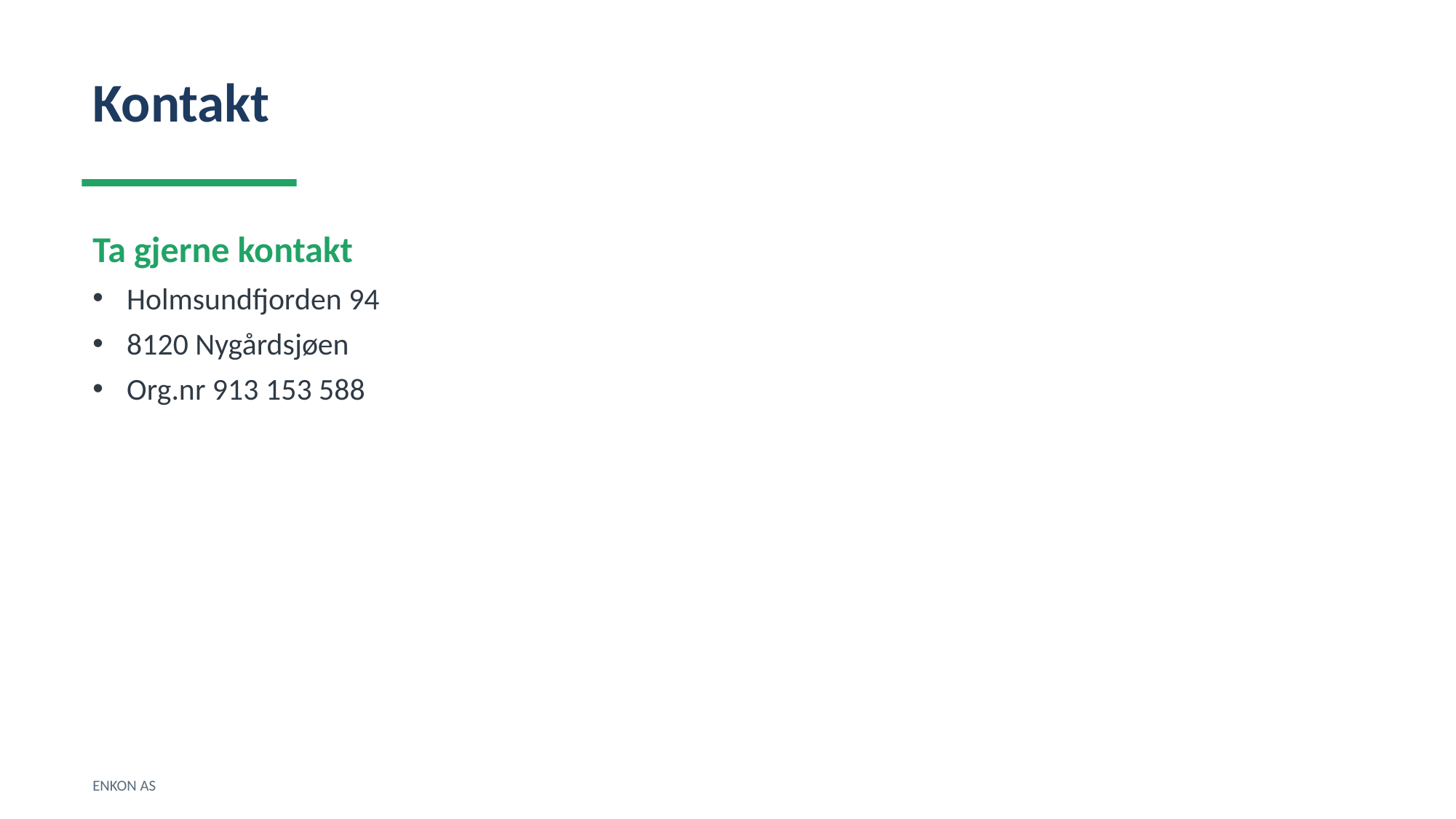

Kontakt

Ta gjerne kontakt
Holmsundfjorden 94
8120 Nygårdsjøen
Org.nr 913 153 588
ENKON AS